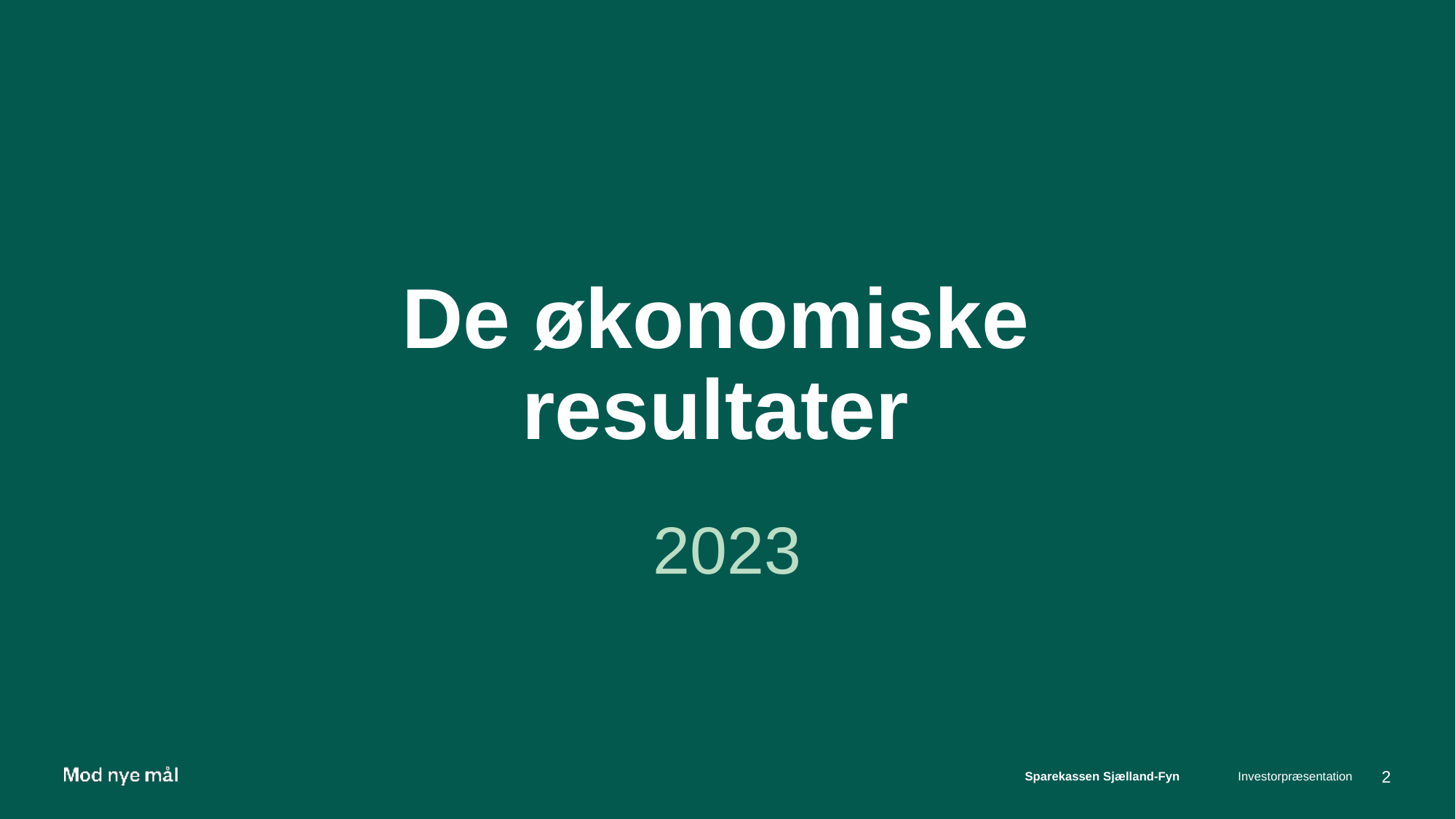

# De økonomiske resultater
2023
Investorpræsentation
2